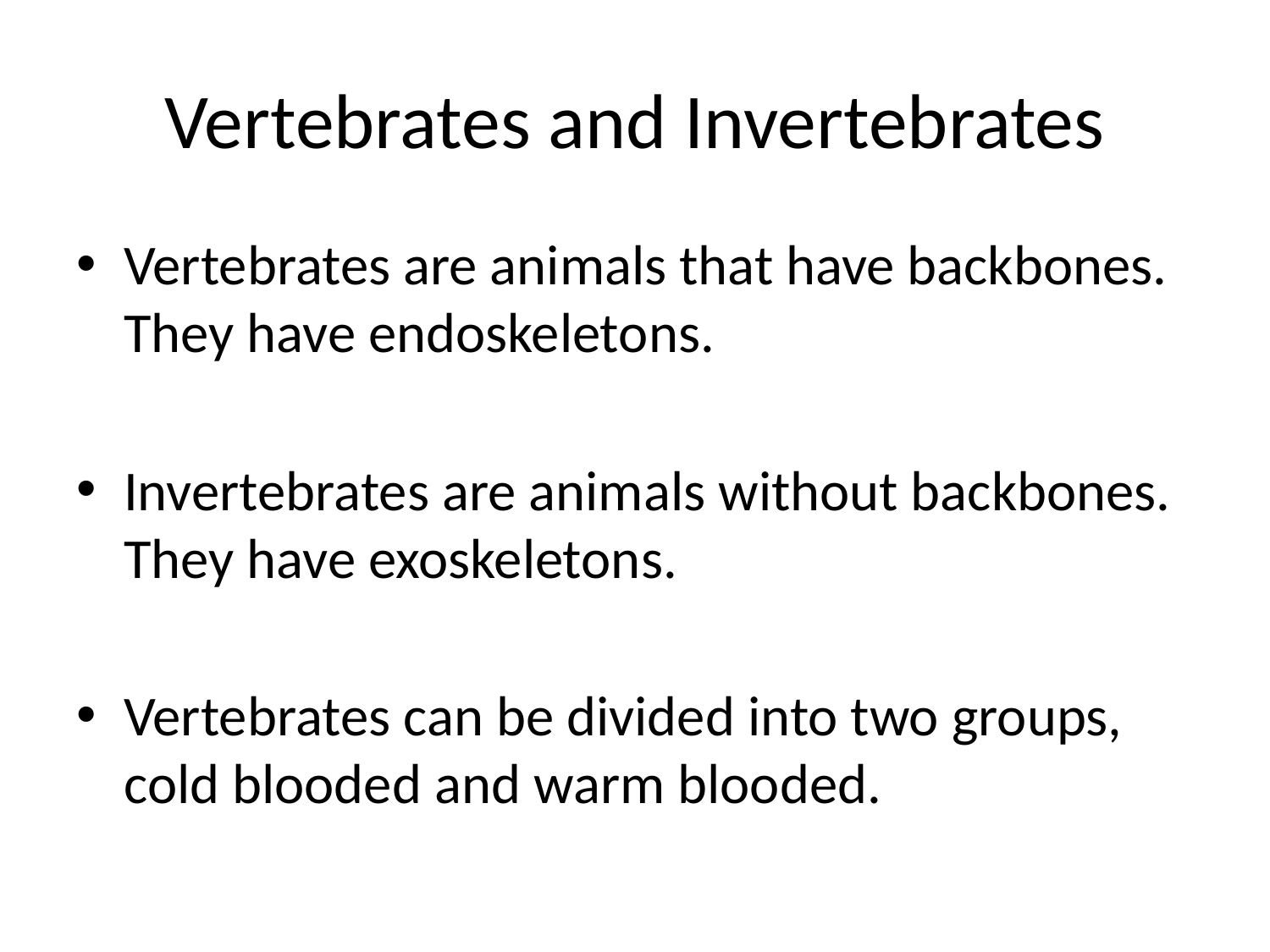

# Vertebrates and Invertebrates
Vertebrates are animals that have backbones.  They have endoskeletons.

Invertebrates are animals without backbones.  They have exoskeletons.

Vertebrates can be divided into two groups, cold blooded and warm blooded.